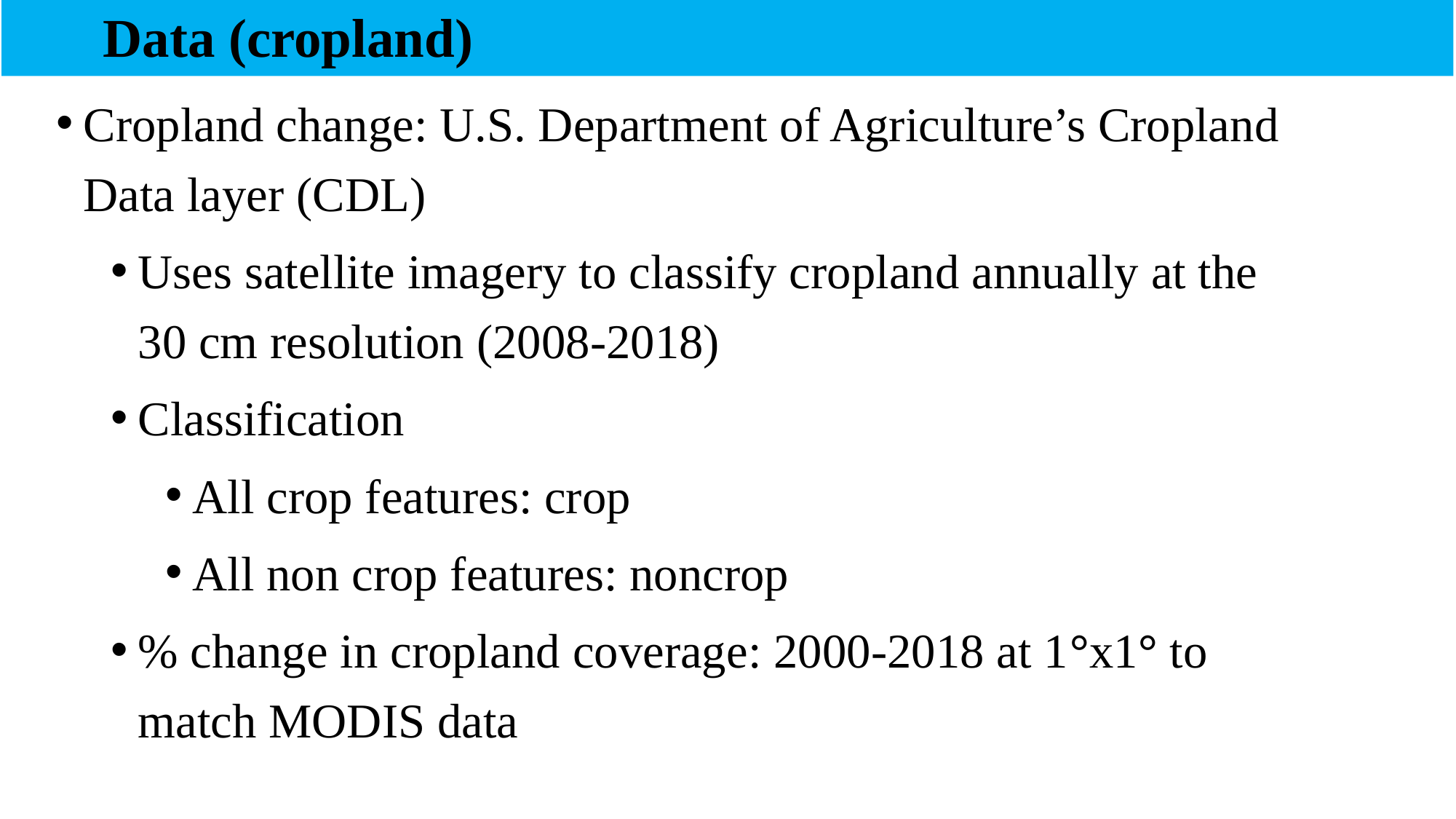

Data (cropland)
15
Cropland change: U.S. Department of Agriculture’s Cropland Data layer (CDL)
Uses satellite imagery to classify cropland annually at the 30 cm resolution (2008-2018)
Classification
All crop features: crop
All non crop features: noncrop
% change in cropland coverage: 2000-2018 at 1°x1° to match MODIS data